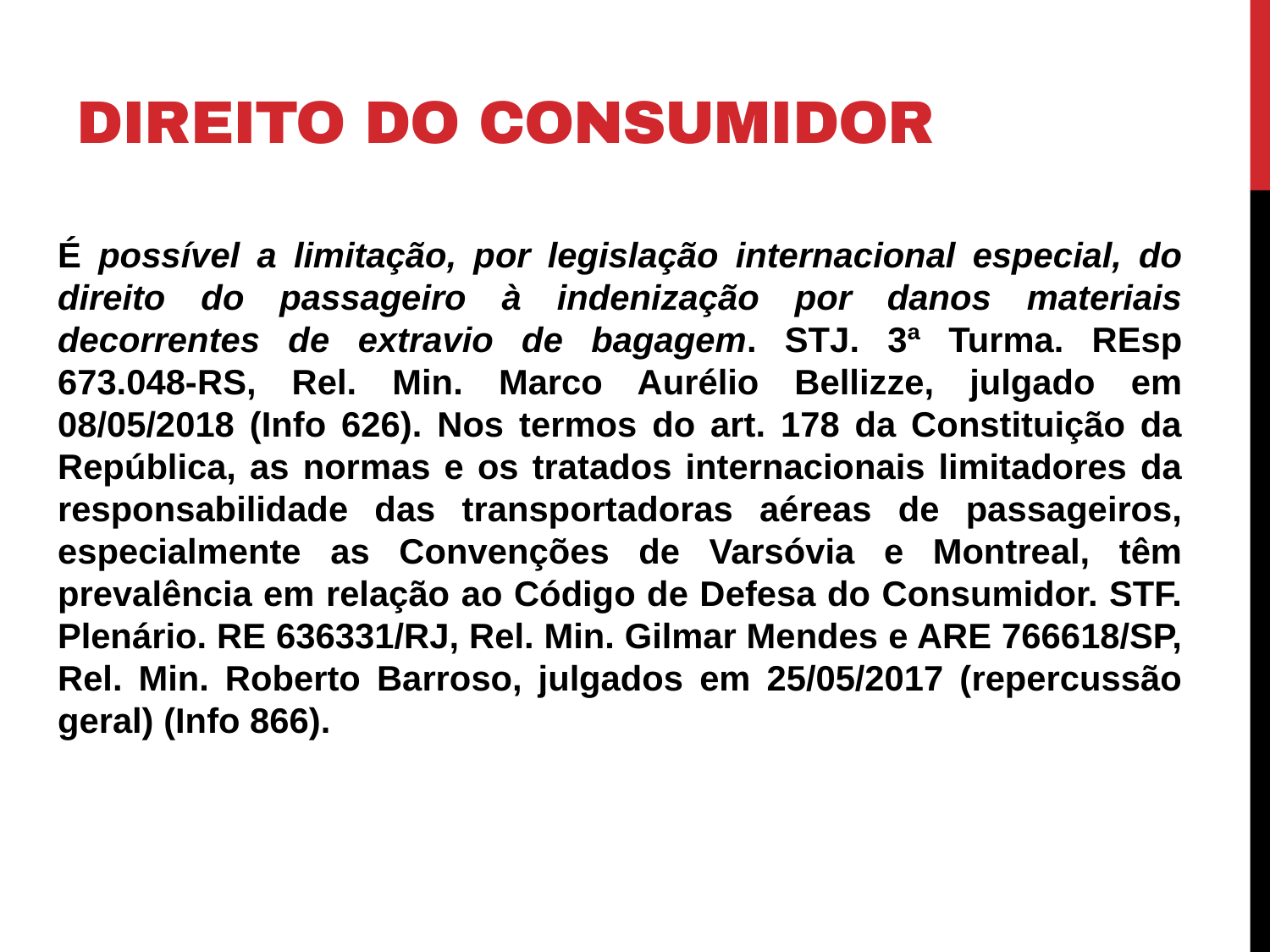

# Direito do consumidor
É possível a limitação, por legislação internacional especial, do direito do passageiro à indenização por danos materiais decorrentes de extravio de bagagem. STJ. 3ª Turma. REsp 673.048-RS, Rel. Min. Marco Aurélio Bellizze, julgado em 08/05/2018 (Info 626). Nos termos do art. 178 da Constituição da República, as normas e os tratados internacionais limitadores da responsabilidade das transportadoras aéreas de passageiros, especialmente as Convenções de Varsóvia e Montreal, têm prevalência em relação ao Código de Defesa do Consumidor. STF. Plenário. RE 636331/RJ, Rel. Min. Gilmar Mendes e ARE 766618/SP, Rel. Min. Roberto Barroso, julgados em 25/05/2017 (repercussão geral) (Info 866).